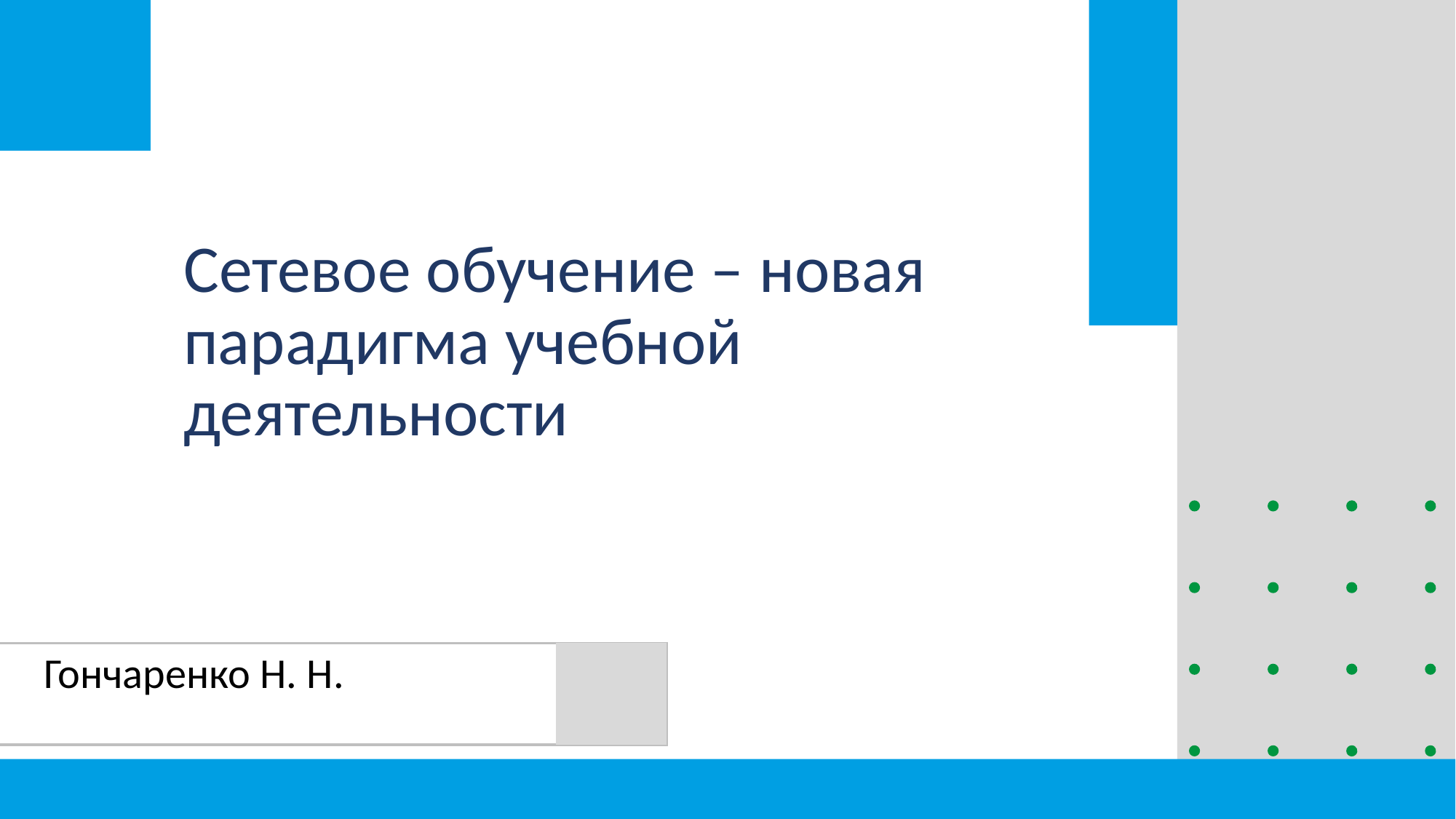

# Сетевое обучение – новая парадигма учебной деятельности
Гончаренко Н. Н.